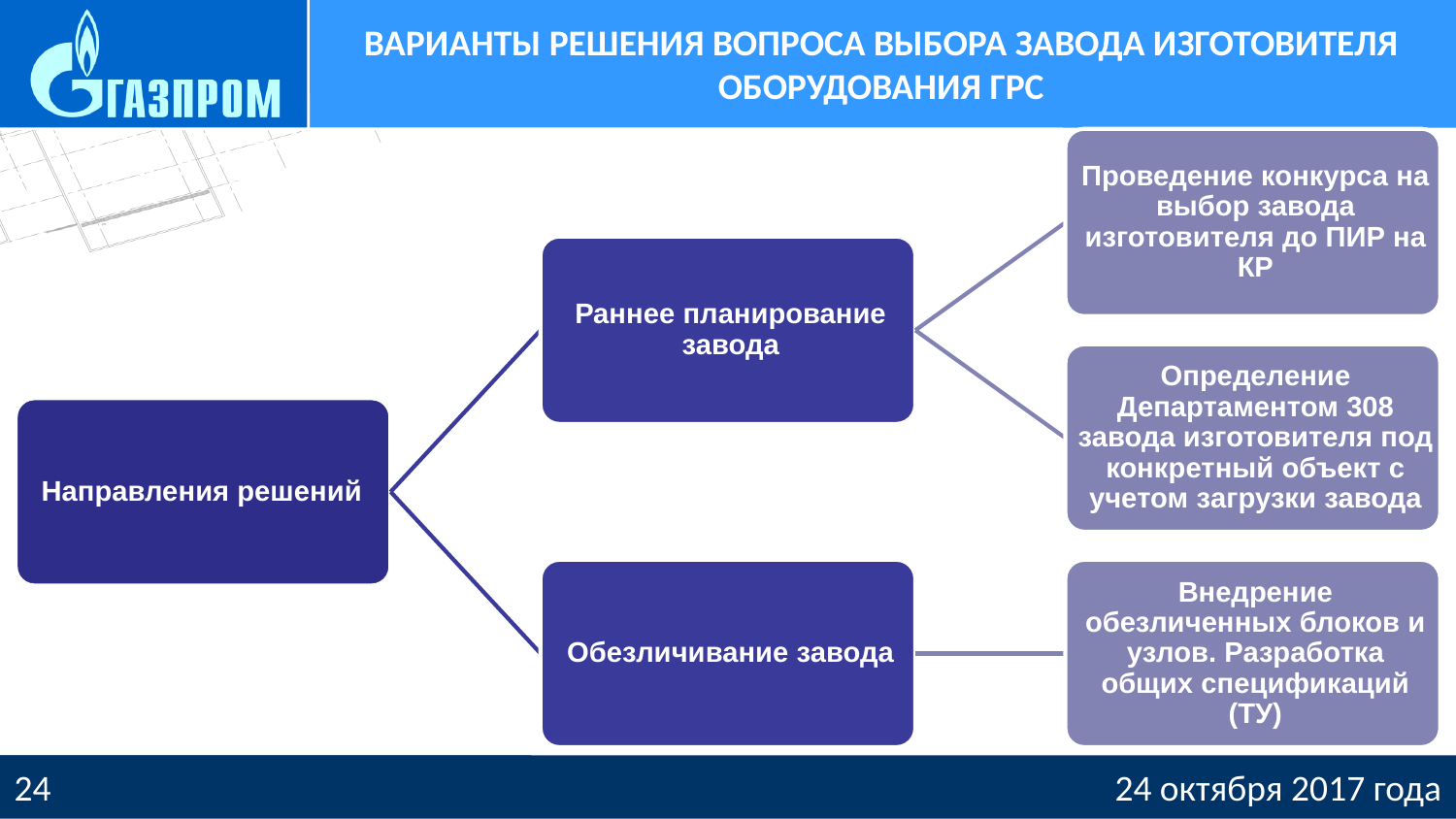

# Варианты решения вопроса выбора завода изготовителя оборудования ГРС
Направления решений

Раннее планирование завода

Проведение конкурса на выбор завода изготовителя до ПИР на КР

Определение Департаментом 308 завода изготовителя под конкретный объект с учетом загрузки завода

Обезличивание завода

Внедрение обезличенных блоков и узлов. Разработка общих спецификаций (ТУ)